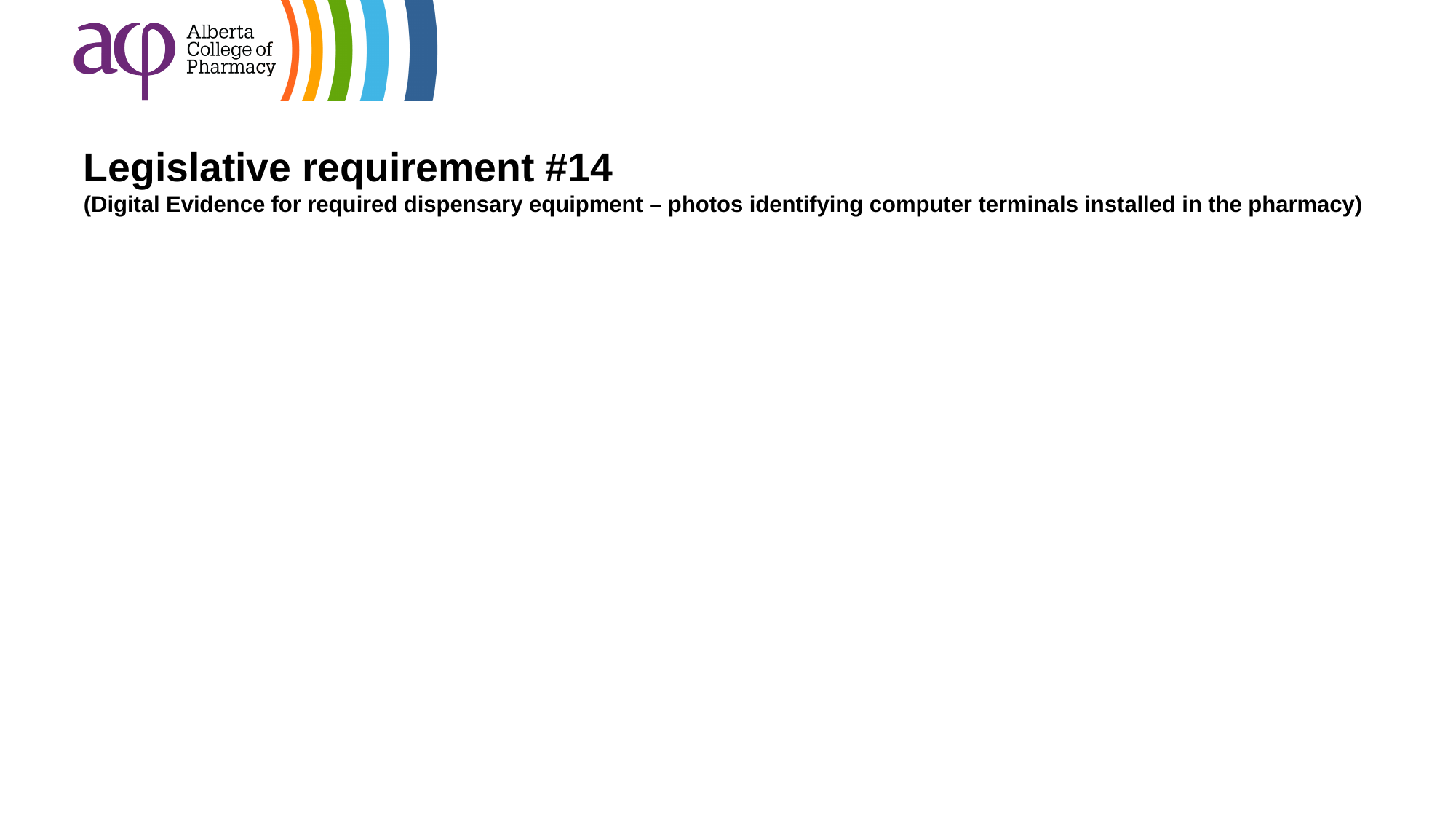

# Legislative requirement #14 (Digital Evidence for required dispensary equipment – photos identifying computer terminals installed in the pharmacy)